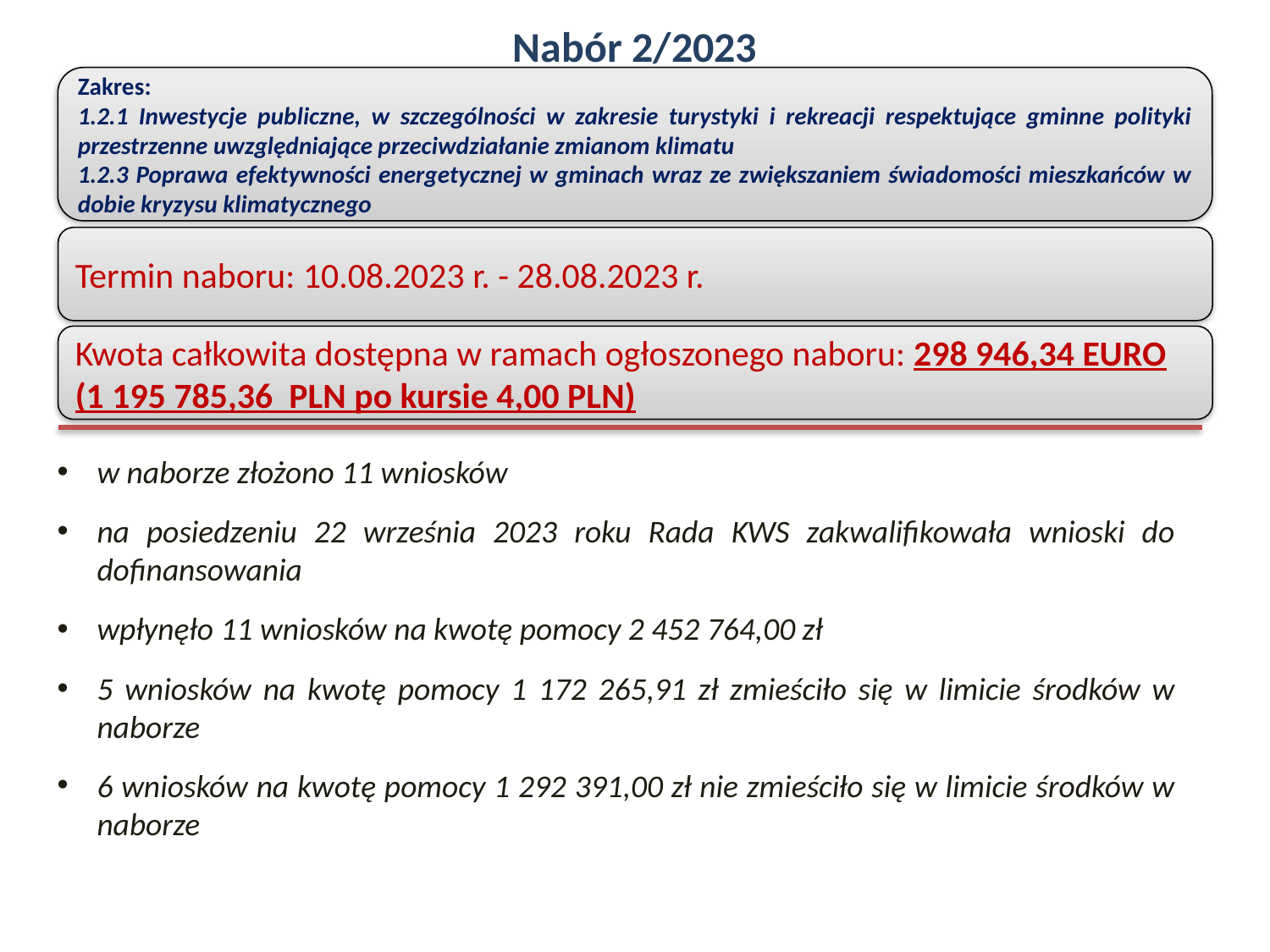

# Nabór 2/2023
Zakres:
1.2.1 Inwestycje publiczne, w szczególności w zakresie turystyki i rekreacji respektujące gminne polityki przestrzenne uwzględniające przeciwdziałanie zmianom klimatu
1.2.3 Poprawa efektywności energetycznej w gminach wraz ze zwiększaniem świadomości mieszkańców w dobie kryzysu klimatycznego
Termin naboru: 10.08.2023 r. - 28.08.2023 r.
Kwota całkowita dostępna w ramach ogłoszonego naboru: 298 946,34 EURO (1 195 785,36  PLN po kursie 4,00 PLN)
w naborze złożono 11 wniosków
na posiedzeniu 22 września 2023 roku Rada KWS zakwalifikowała wnioski do dofinansowania
wpłynęło 11 wniosków na kwotę pomocy 2 452 764,00 zł
5 wniosków na kwotę pomocy 1 172 265,91 zł zmieściło się w limicie środków w naborze
6 wniosków na kwotę pomocy 1 292 391,00 zł nie zmieściło się w limicie środków w naborze